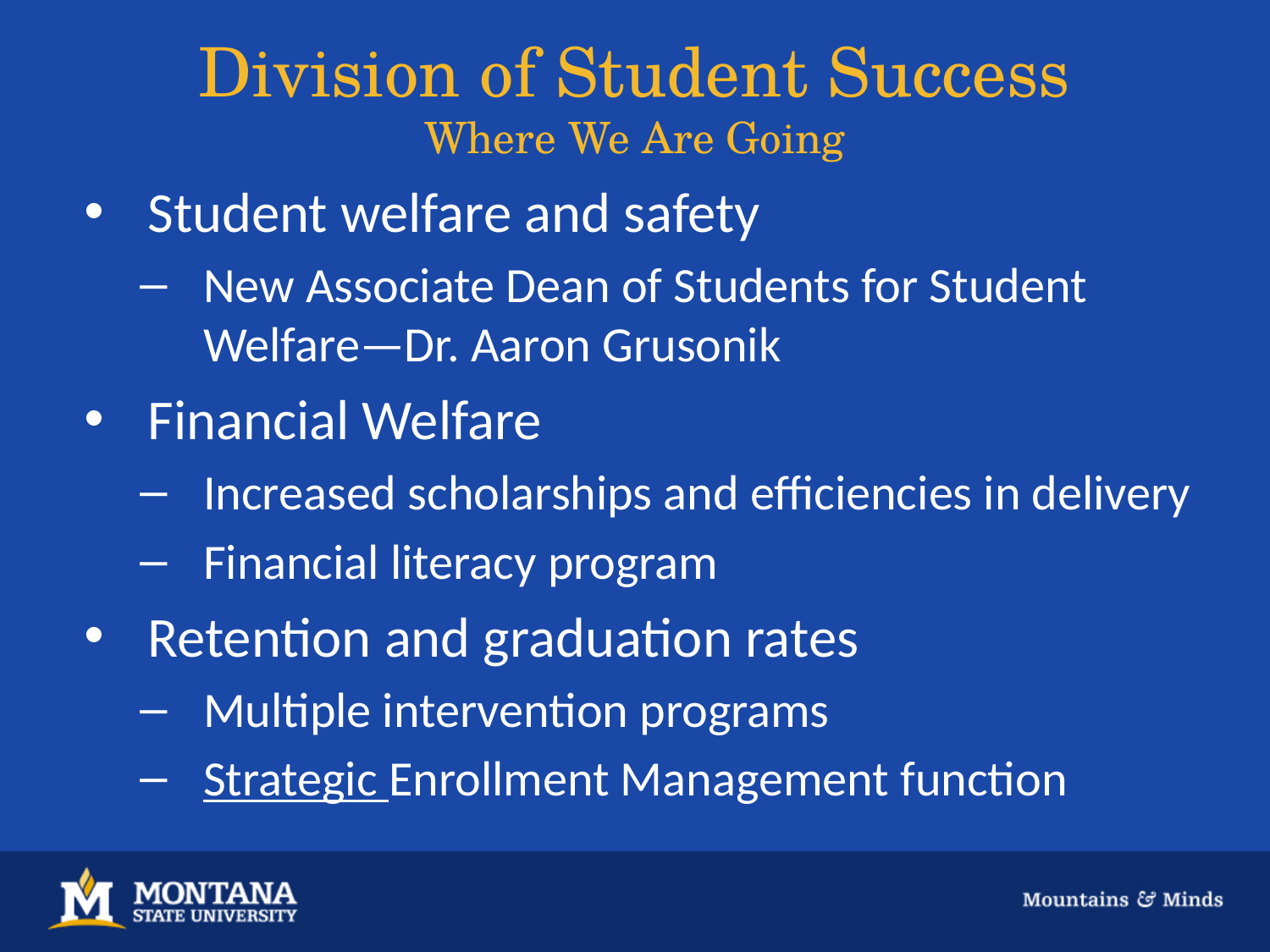

# Division of Student Success Where We Are Going
Student welfare and safety
New Associate Dean of Students for Student Welfare—Dr. Aaron Grusonik
Financial Welfare
Increased scholarships and efficiencies in delivery
Financial literacy program
Retention and graduation rates
Multiple intervention programs
Strategic Enrollment Management function